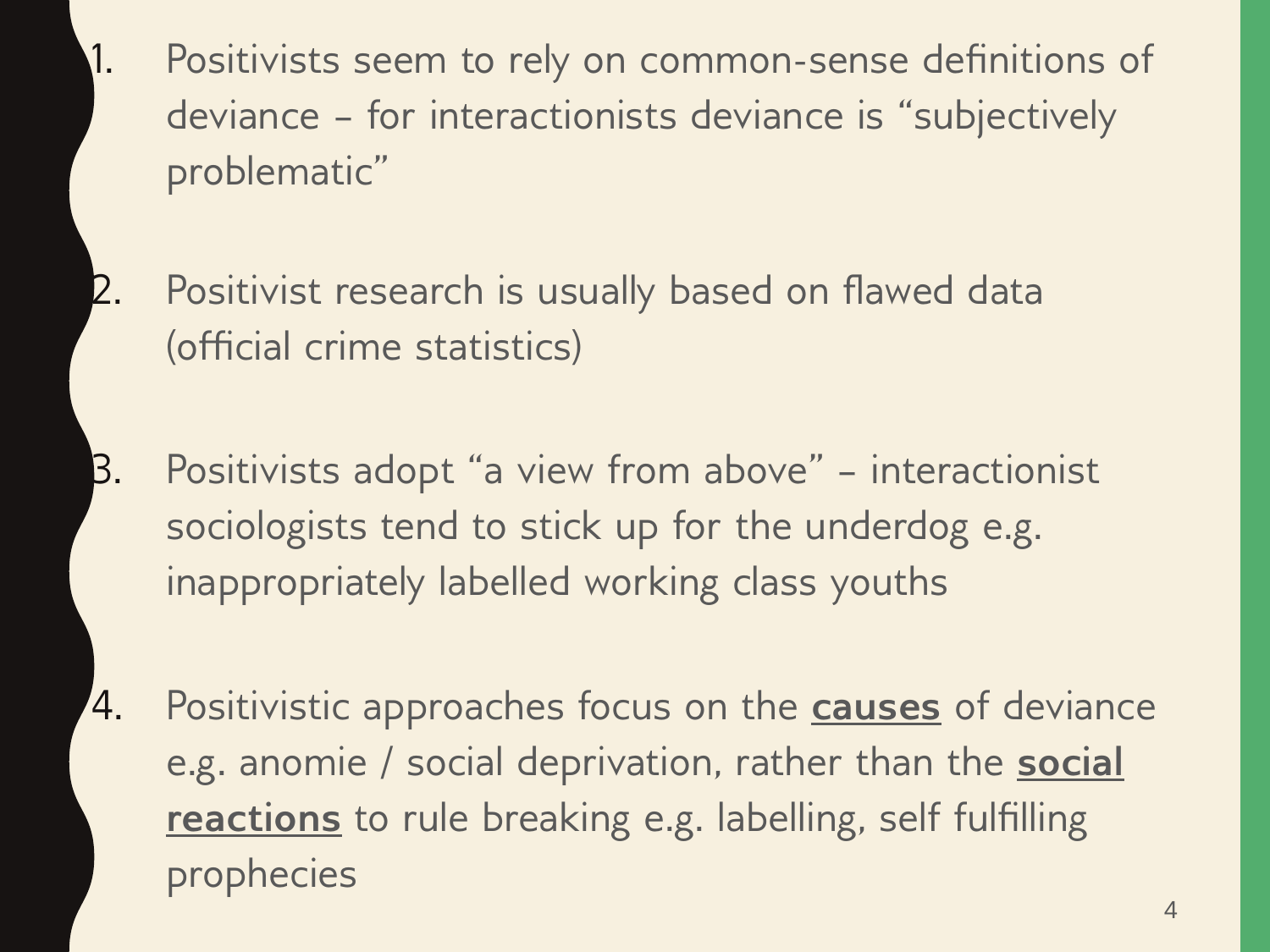

Positivists seem to rely on common-sense definitions of deviance – for interactionists deviance is “subjectively problematic”
Positivist research is usually based on flawed data (official crime statistics)
Positivists adopt “a view from above” – interactionist sociologists tend to stick up for the underdog e.g. inappropriately labelled working class youths
Positivistic approaches focus on the causes of deviance e.g. anomie / social deprivation, rather than the social reactions to rule breaking e.g. labelling, self fulfilling prophecies

4